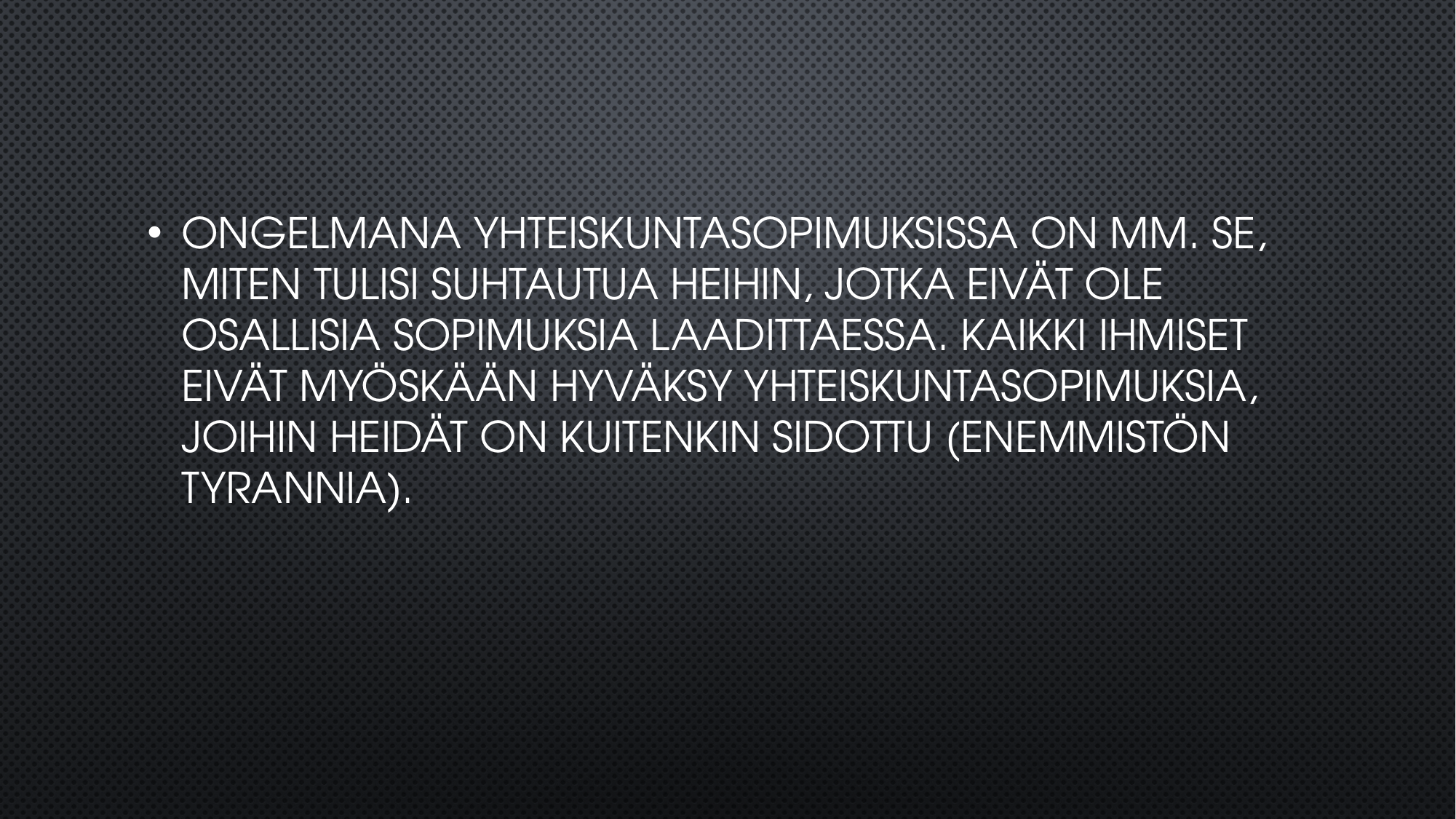

Ongelmana yhteiskuntasopimuksissa on mm. se, miten tulisi suhtautua heihin, jotka eivät ole osallisia sopimuksia laadittaessa. Kaikki ihmiset eivät myöskään hyväksy yhteiskuntasopimuksia, joihin heidät on kuitenkin sidottu (enemmistön tyrannia).